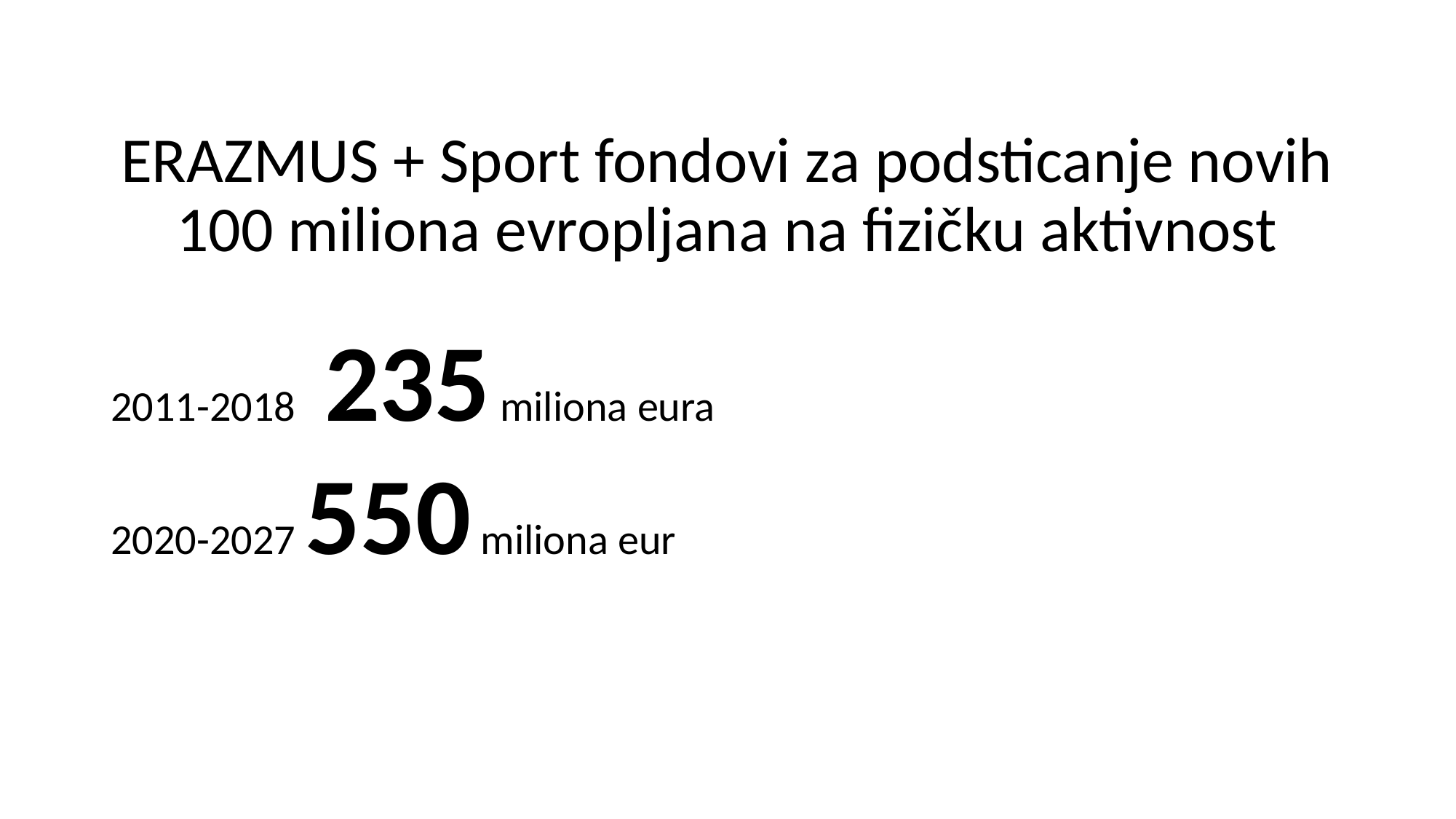

# ERAZMUS + Sport fondovi za podsticanje novih 100 miliona evropljana na fizičku aktivnost
2011-2018   235 miliona eura
2020-2027 550 miliona eur